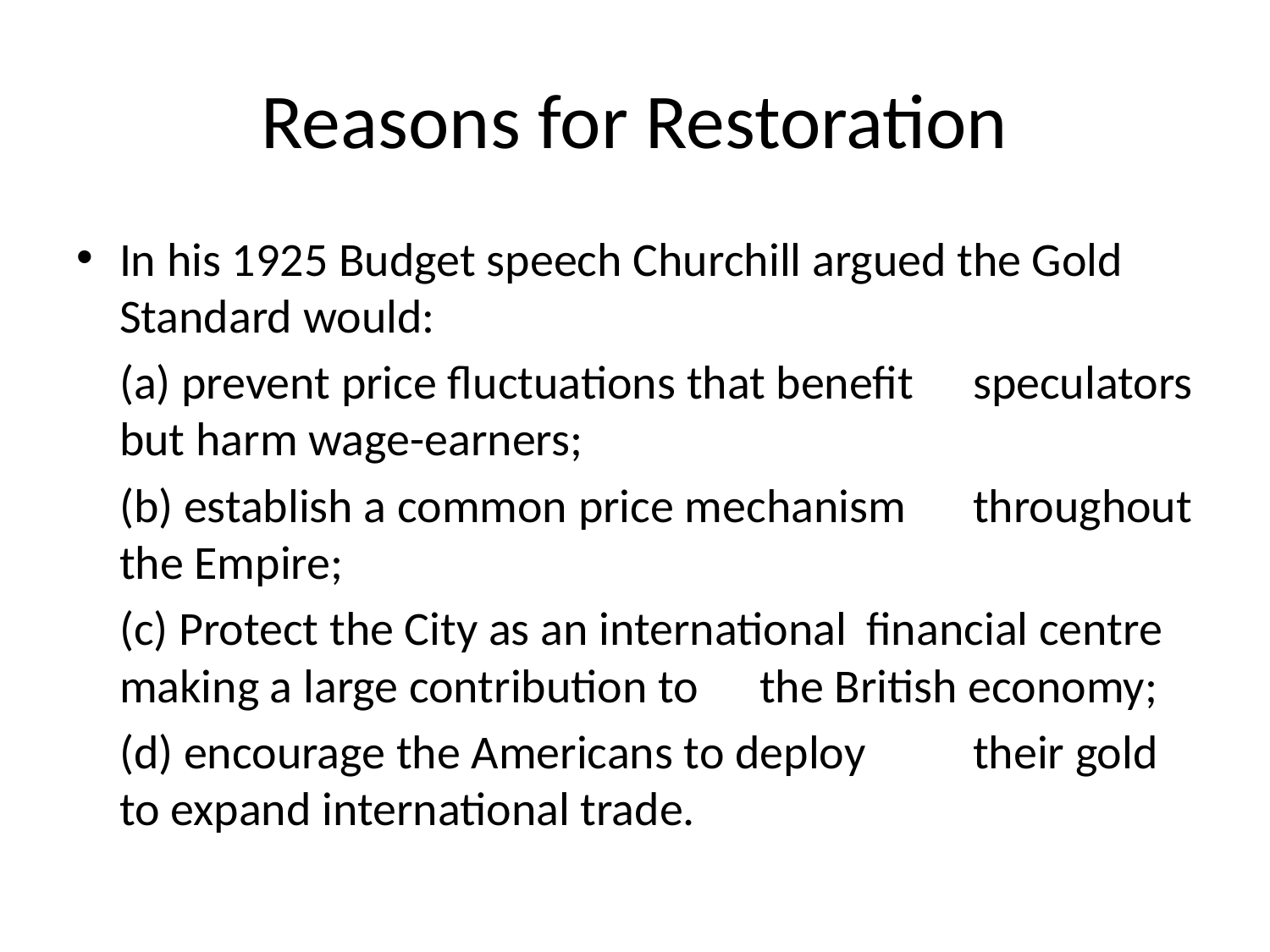

# Reasons for Restoration
In his 1925 Budget speech Churchill argued the Gold Standard would:
		(a) prevent price fluctuations that benefit 	speculators but harm wage-earners;
		(b) establish a common price mechanism 	throughout the Empire;
		(c) Protect the City as an international 	financial centre making a large contribution to 	the British economy;
		(d) encourage the Americans to deploy 	their gold to expand international trade.